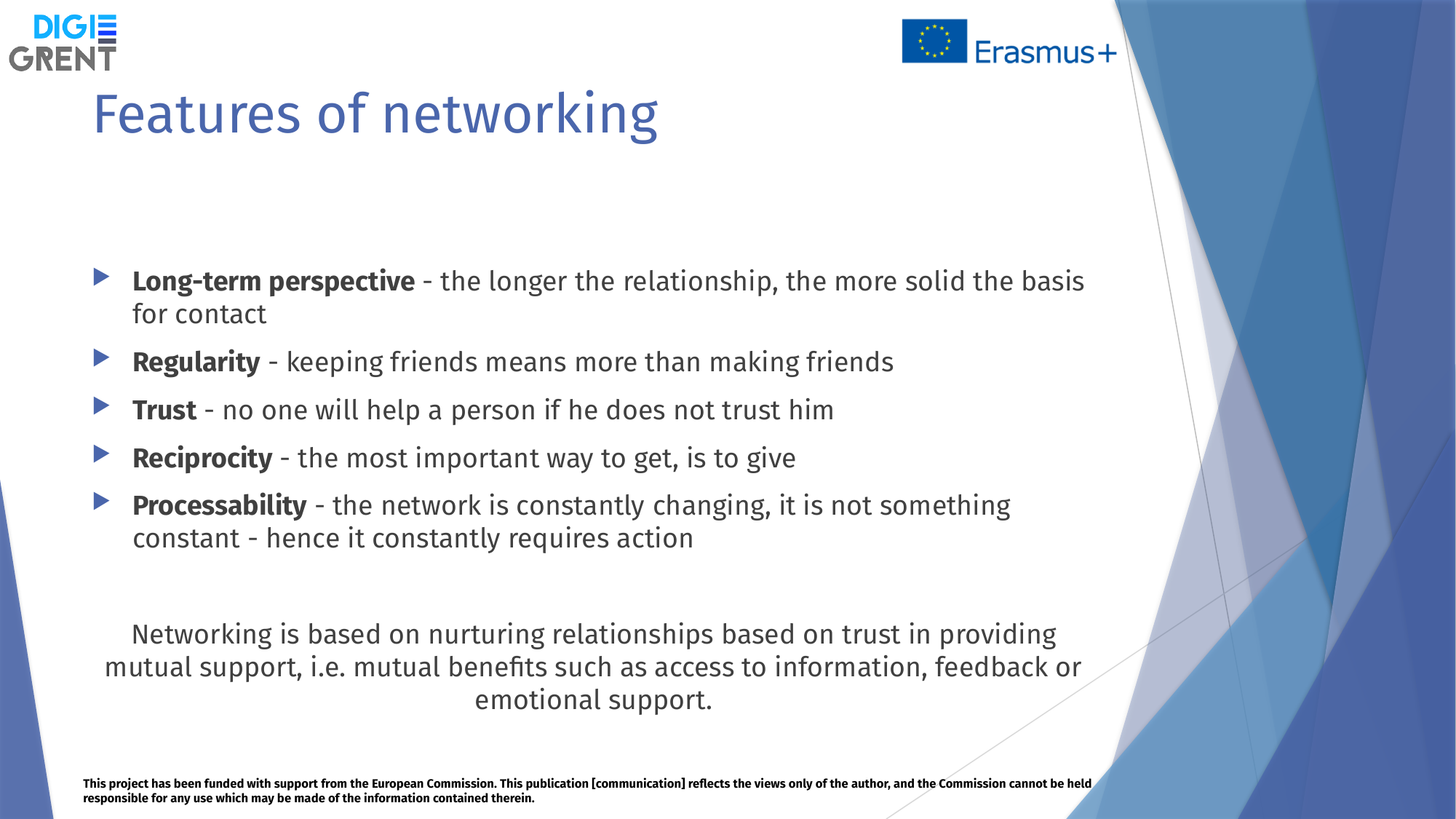

# Features of networking
Long-term perspective - the longer the relationship, the more solid the basis for contact
Regularity - keeping friends means more than making friends
Trust - no one will help a person if he does not trust him
Reciprocity - the most important way to get, is to give
Processability - the network is constantly changing, it is not something constant - hence it constantly requires action

Networking is based on nurturing relationships based on trust in providing mutual support, i.e. mutual benefits such as access to information, feedback or emotional support.